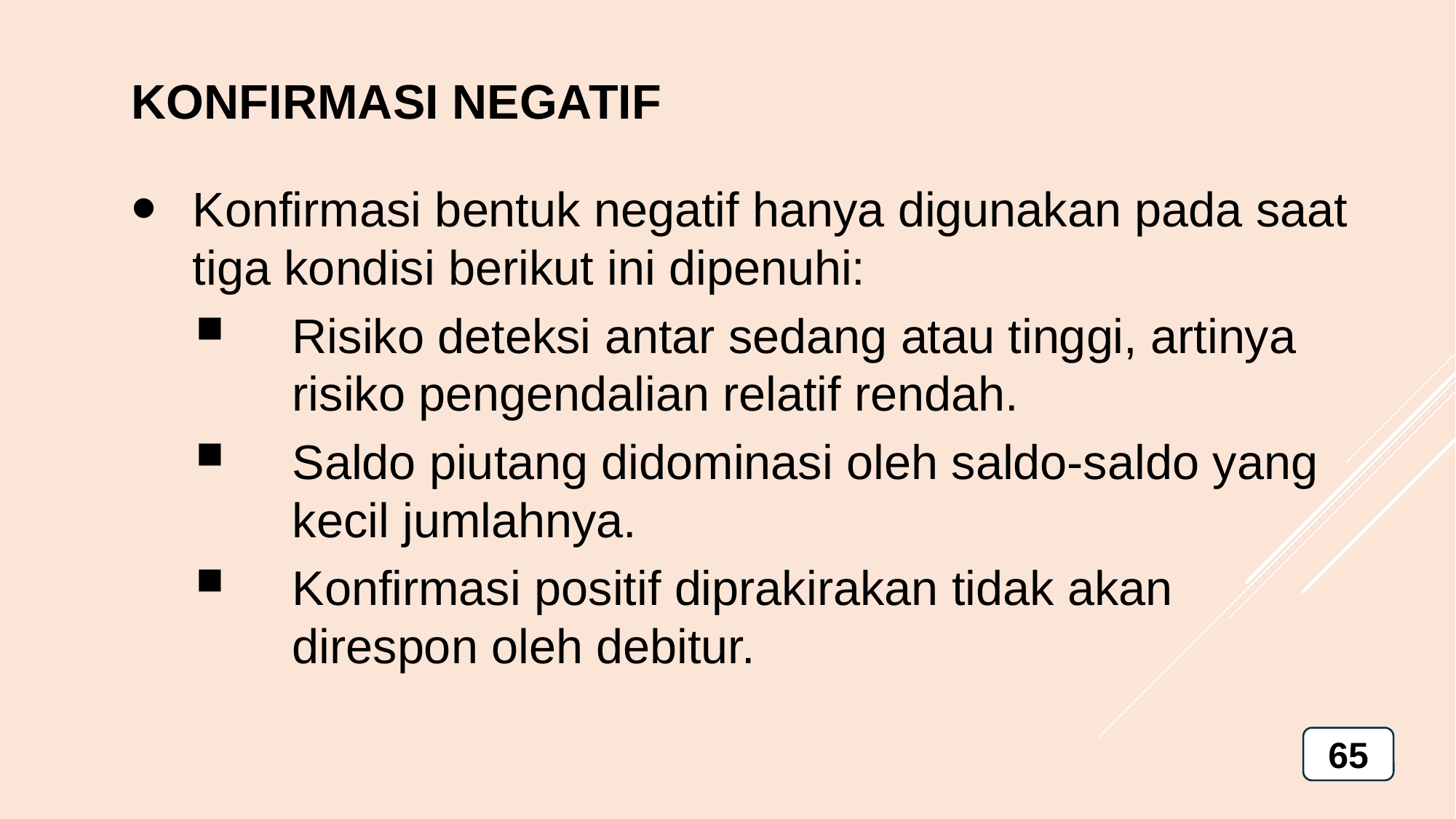

KONFIRMASI NEGATIF
Konfirmasi bentuk negatif hanya digunakan pada saat tiga kondisi berikut ini dipenuhi:
Risiko deteksi antar sedang atau tinggi, artinya risiko pengendalian relatif rendah.
Saldo piutang didominasi oleh saldo-saldo yang kecil jumlahnya.
Konfirmasi positif diprakirakan tidak akan direspon oleh debitur.